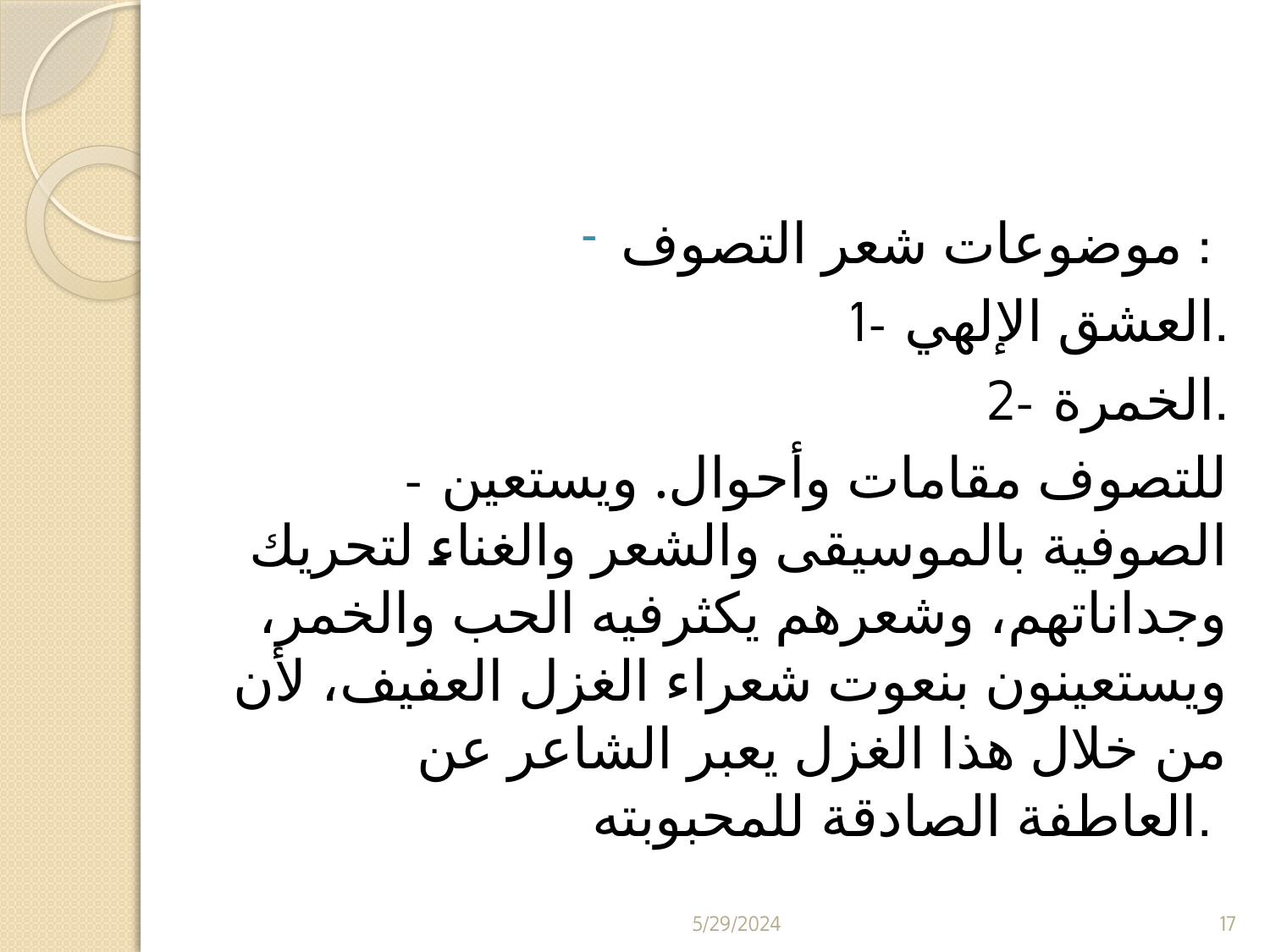

#
موضوعات شعر التصوف :
1- العشق الإلهي.
2- الخمرة.
 - للتصوف مقامات وأحوال. ويستعين الصوفية بالموسيقى والشعر والغناء لتحريك وجداناتهم، وشعرهم يكثرفيه الحب والخمر، ويستعينون بنعوت شعراء الغزل العفيف، لأن من خلال هذا الغزل يعبر الشاعر عن العاطفة الصادقة للمحبوبته.
5/29/2024
17